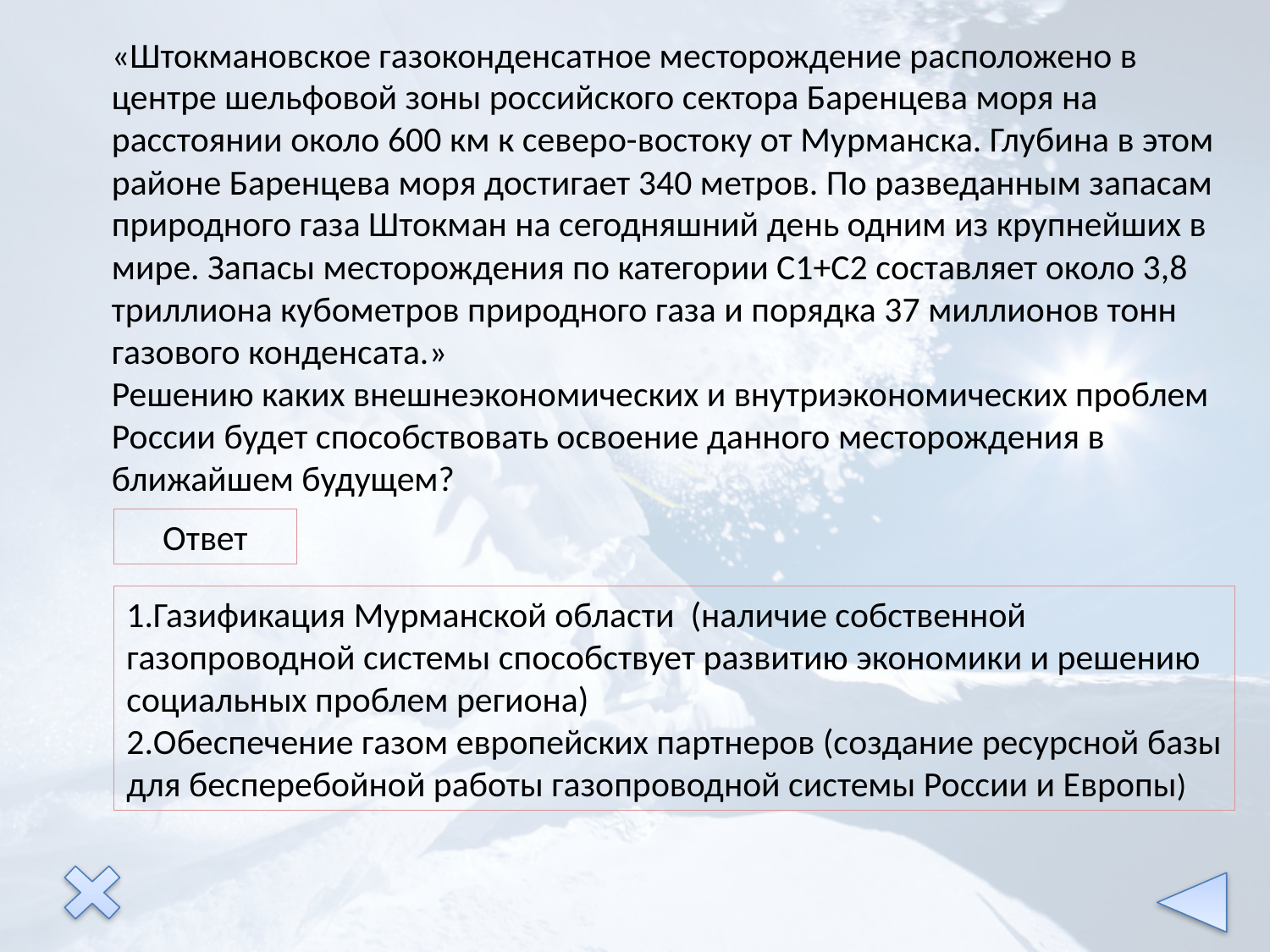

«Штокмановское газоконденсатное месторождение расположено в центре шельфовой зоны российского сектора Баренцева моря на расстоянии около 600 км к северо-востоку от Мурманска. Глубина в этом районе Баренцева моря достигает 340 метров. По разведанным запасам природного газа Штокман на сегодняшний день одним из крупнейших в мире. Запасы месторождения по категории С1+С2 составляет около 3,8 триллиона кубометров природного газа и порядка 37 миллионов тонн газового конденсата.»
Решению каких внешнеэкономических и внутриэкономических проблем России будет способствовать освоение данного месторождения в ближайшем будущем?
Ответ
1.Газификация Мурманской области  (наличие собственной газопроводной системы способствует развитию экономики и решению социальных проблем региона)
2.Обеспечение газом европейских партнеров (создание ресурсной базы для бесперебойной работы газопроводной системы России и Европы)